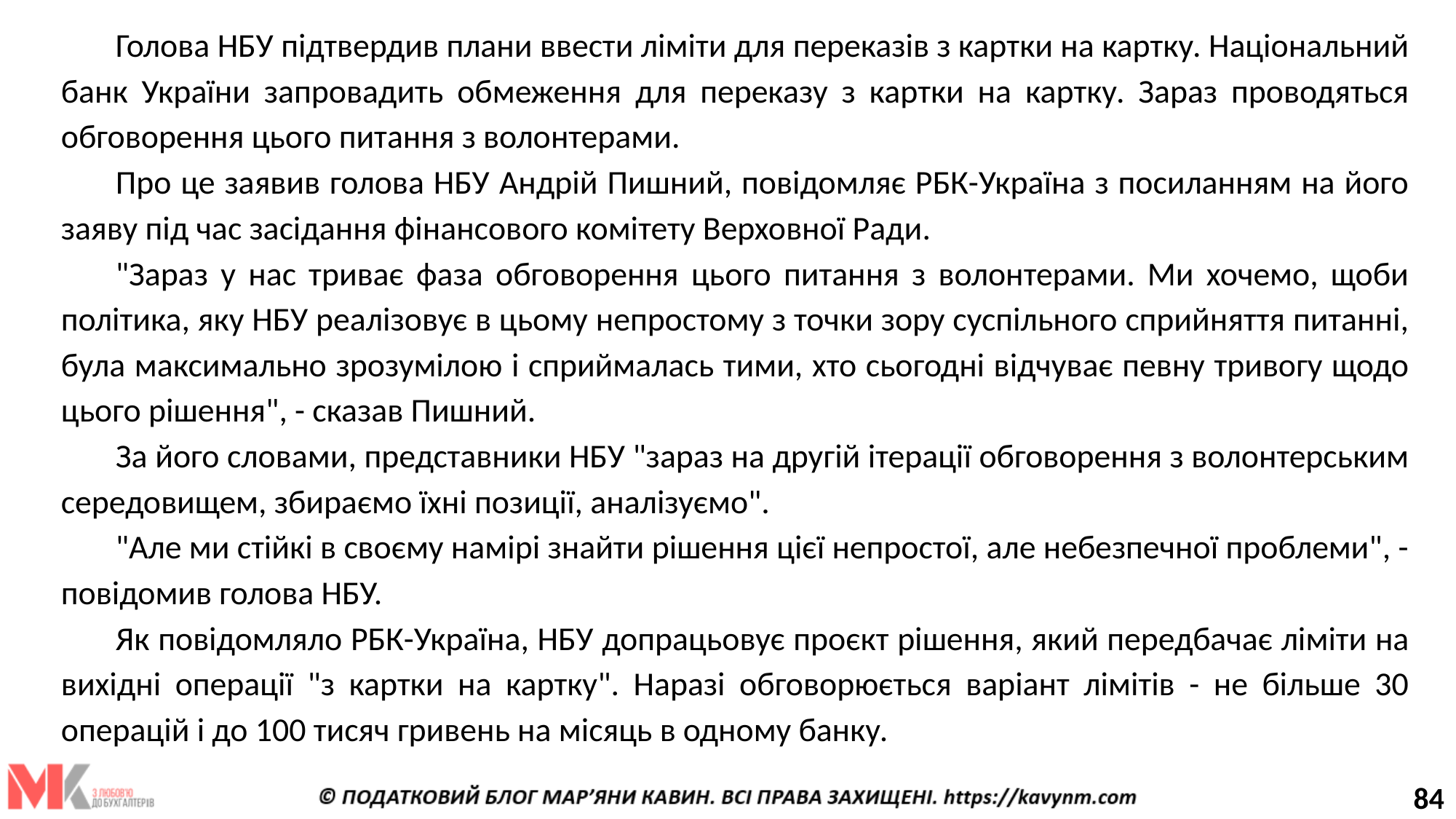

Голова НБУ підтвердив плани ввести ліміти для переказів з картки на картку. Національний банк України запровадить обмеження для переказу з картки на картку. Зараз проводяться обговорення цього питання з волонтерами.
Про це заявив голова НБУ Андрій Пишний, повідомляє РБК-Україна з посиланням на його заяву під час засідання фінансового комітету Верховної Ради.
"Зараз у нас триває фаза обговорення цього питання з волонтерами. Ми хочемо, щоби політика, яку НБУ реалізовує в цьому непростому з точки зору суспільного сприйняття питанні, була максимально зрозумілою і сприймалась тими, хто сьогодні відчуває певну тривогу щодо цього рішення", - сказав Пишний.
За його словами, представники НБУ "зараз на другій ітерації обговорення з волонтерським середовищем, збираємо їхні позиції, аналізуємо".
"Але ми стійкі в своєму намірі знайти рішення цієї непростої, але небезпечної проблеми", -повідомив голова НБУ.
Як повідомляло РБК-Україна, НБУ допрацьовує проєкт рішення, який передбачає ліміти на вихідні операції "з картки на картку". Наразі обговорюється варіант лімітів - не більше 30 операцій і до 100 тисяч гривень на місяць в одному банку.
84